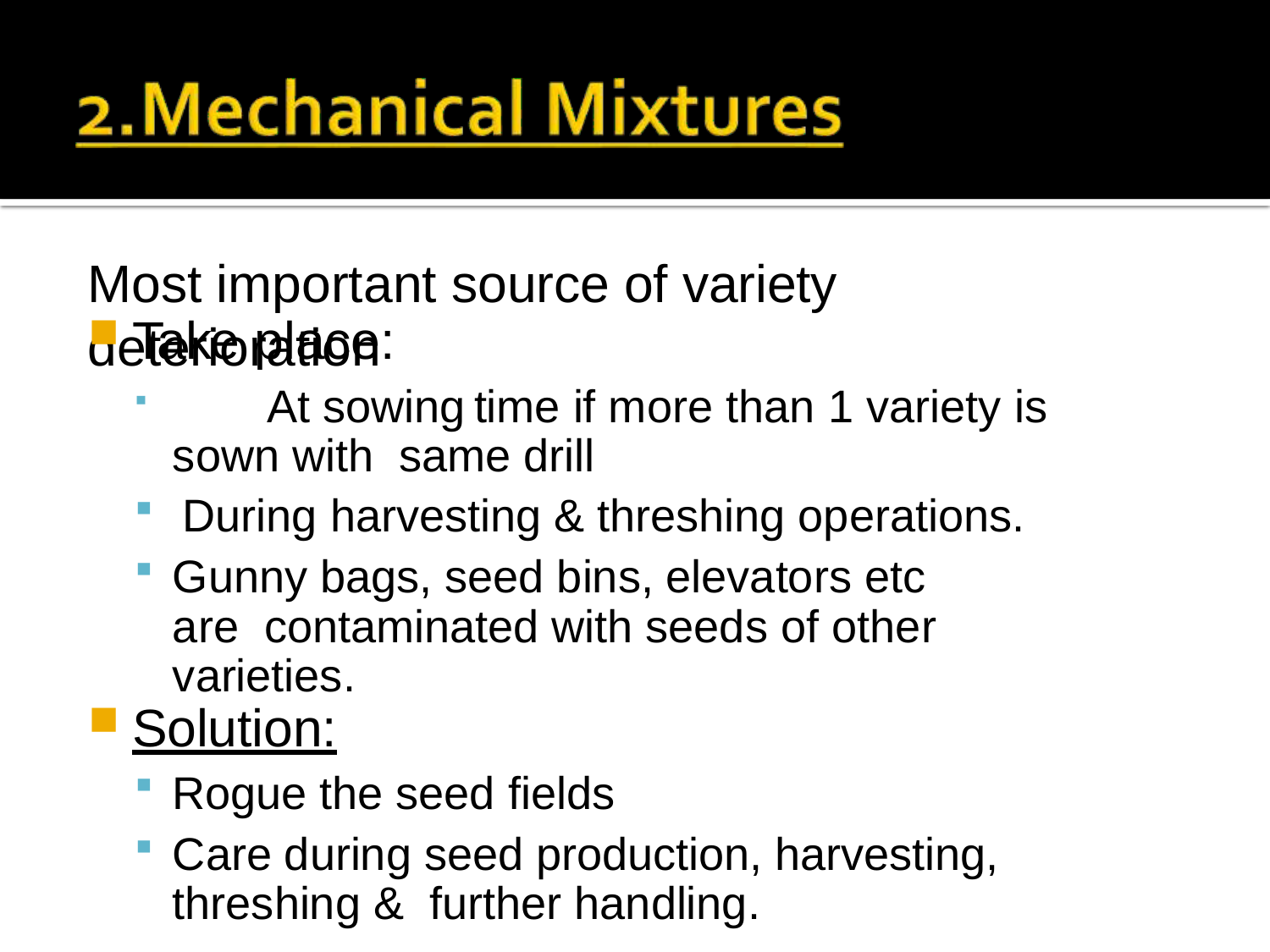

# Most important source of variety deterioration
Take place:
	At sowing	time if more than 1 variety is sown with  same drill
During harvesting & threshing operations.
Gunny bags, seed bins, elevators etc are  contaminated with seeds of other varieties.
Solution:
Rogue the seed fields
Care during seed production, harvesting, threshing &  further handling.